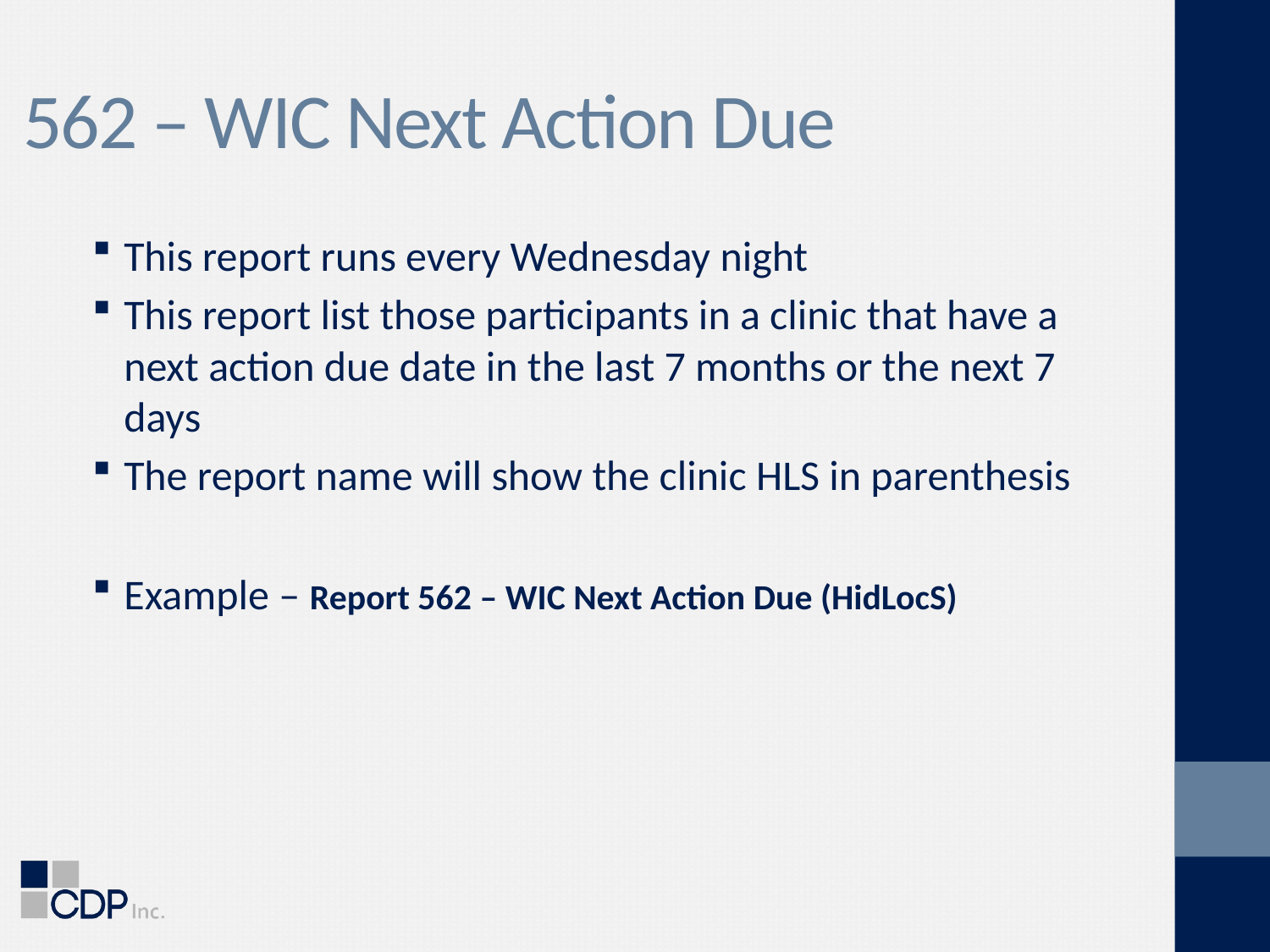

# 562 – WIC Next Action Due
This report runs every Wednesday night
This report list those participants in a clinic that have a next action due date in the last 7 months or the next 7 days
The report name will show the clinic HLS in parenthesis

Example – Report 562 – WIC Next Action Due (HidLocS)